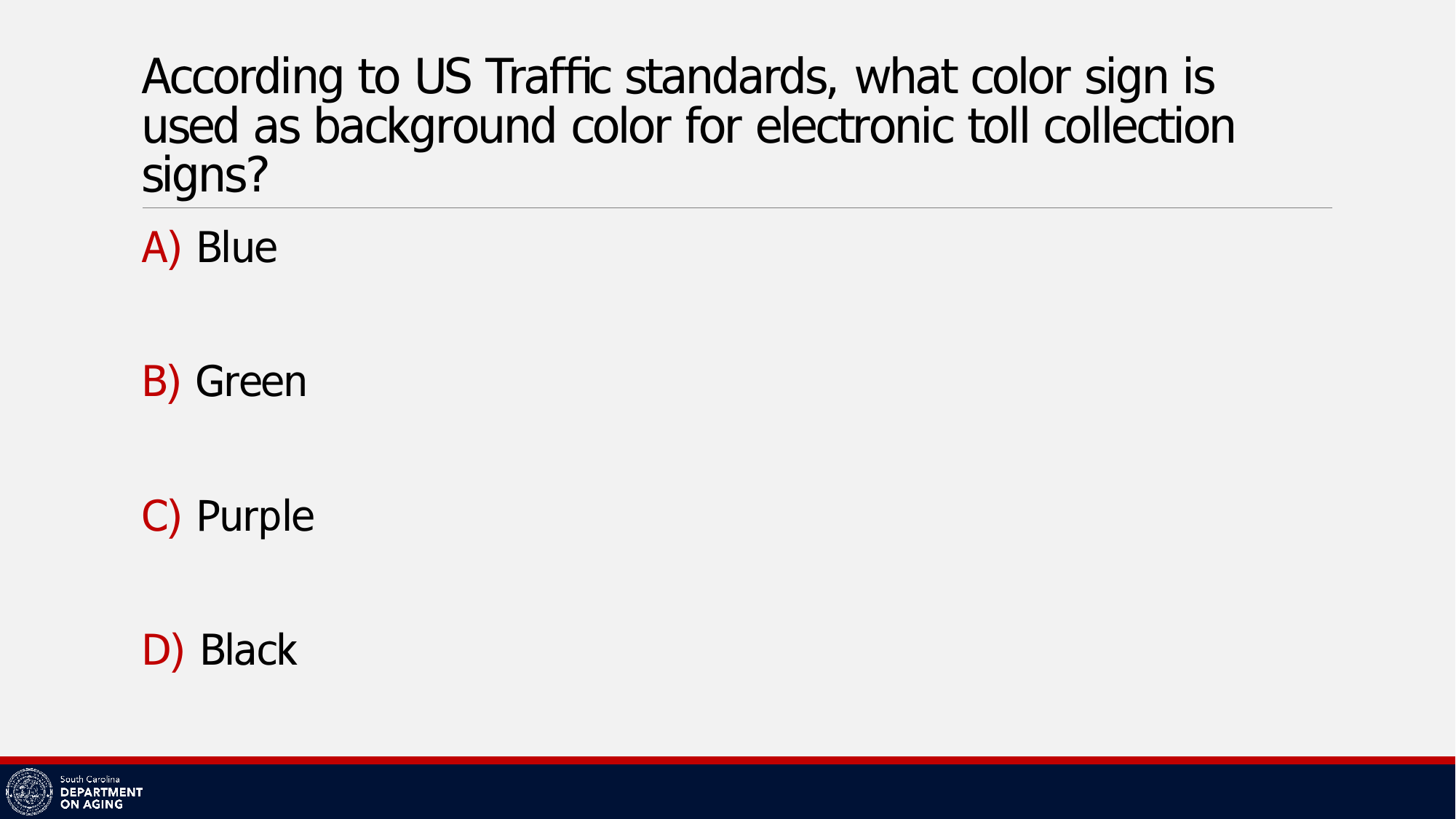

# According to US Traffic standards, what color sign is used as background color for electronic toll collection signs?
A) Blue

B) Green

C) Purple

D) Black